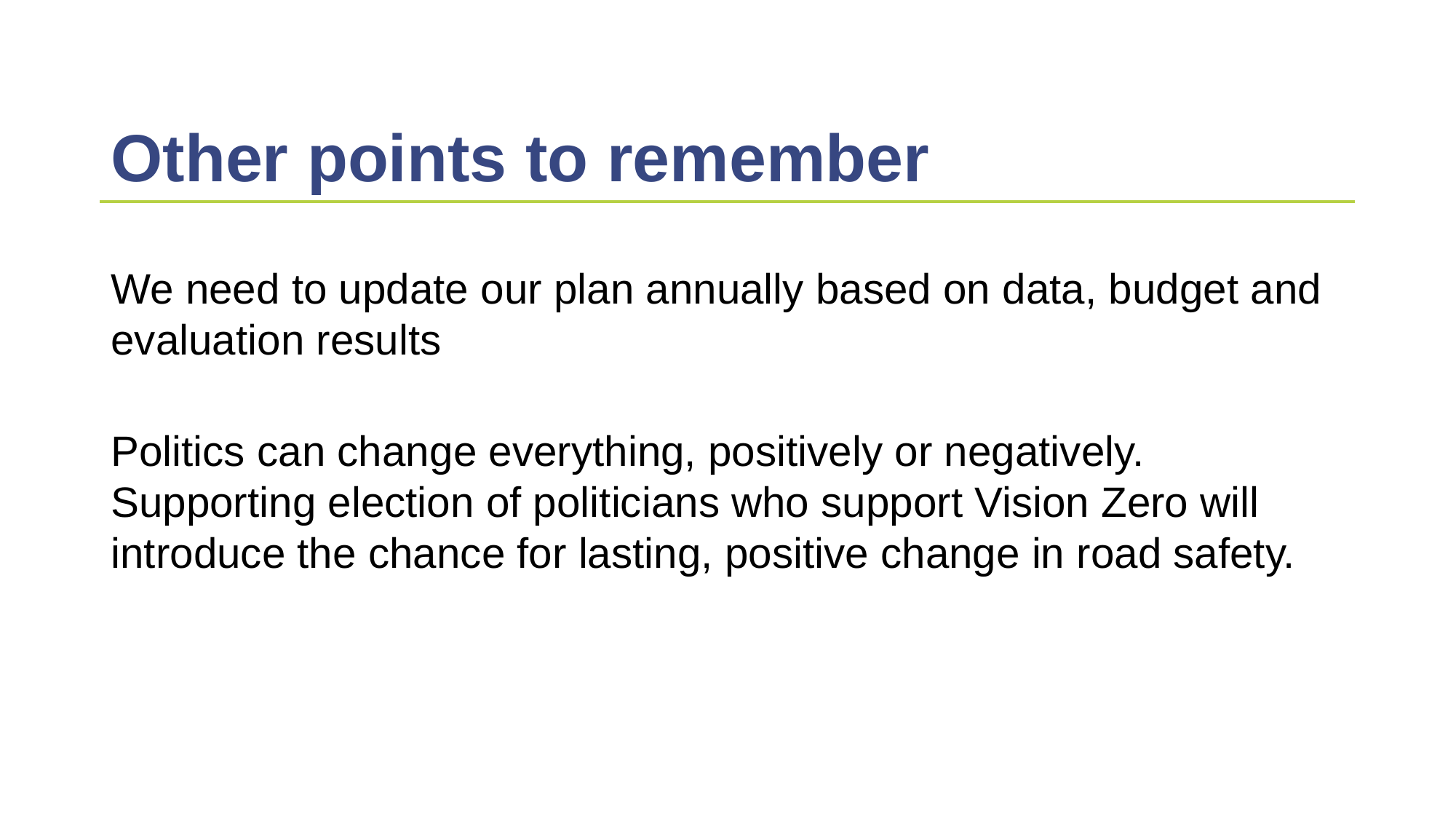

# Other points to remember
We need to update our plan annually based on data, budget and evaluation results
Politics can change everything, positively or negatively. Supporting election of politicians who support Vision Zero will introduce the chance for lasting, positive change in road safety.